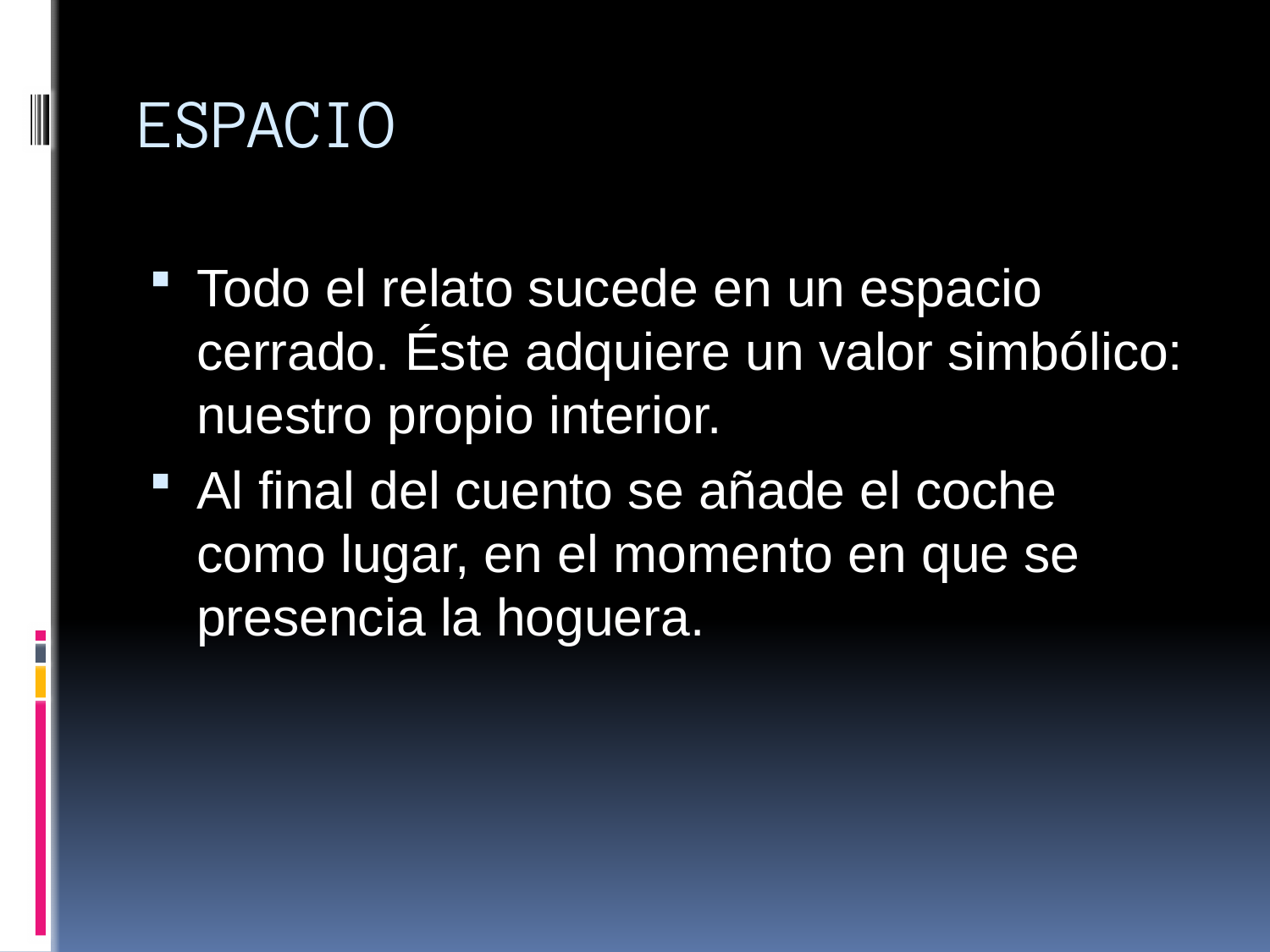

# ESPACIO
Todo el relato sucede en un espacio cerrado. Éste adquiere un valor simbólico: nuestro propio interior.
Al final del cuento se añade el coche como lugar, en el momento en que se presencia la hoguera.